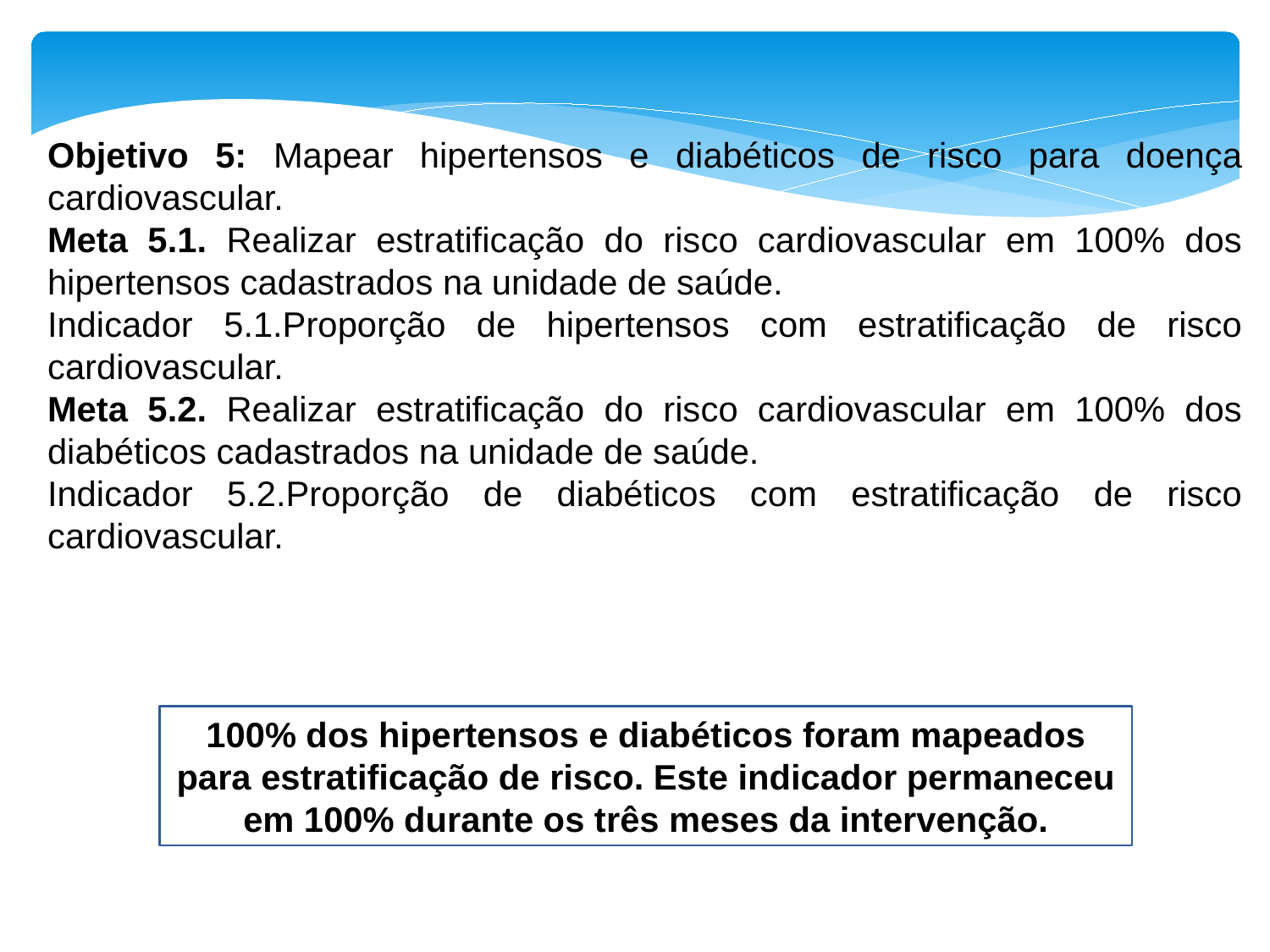

Objetivo 5: Mapear hipertensos e diabéticos de risco para doença cardiovascular.
Meta 5.1. Realizar estratificação do risco cardiovascular em 100% dos hipertensos cadastrados na unidade de saúde.
Indicador 5.1.Proporção de hipertensos com estratificação de risco cardiovascular.
Meta 5.2. Realizar estratificação do risco cardiovascular em 100% dos diabéticos cadastrados na unidade de saúde.
Indicador 5.2.Proporção de diabéticos com estratificação de risco cardiovascular.

100% dos hipertensos e diabéticos foram mapeados para estratificação de risco. Este indicador permaneceu em 100% durante os três meses da intervenção.